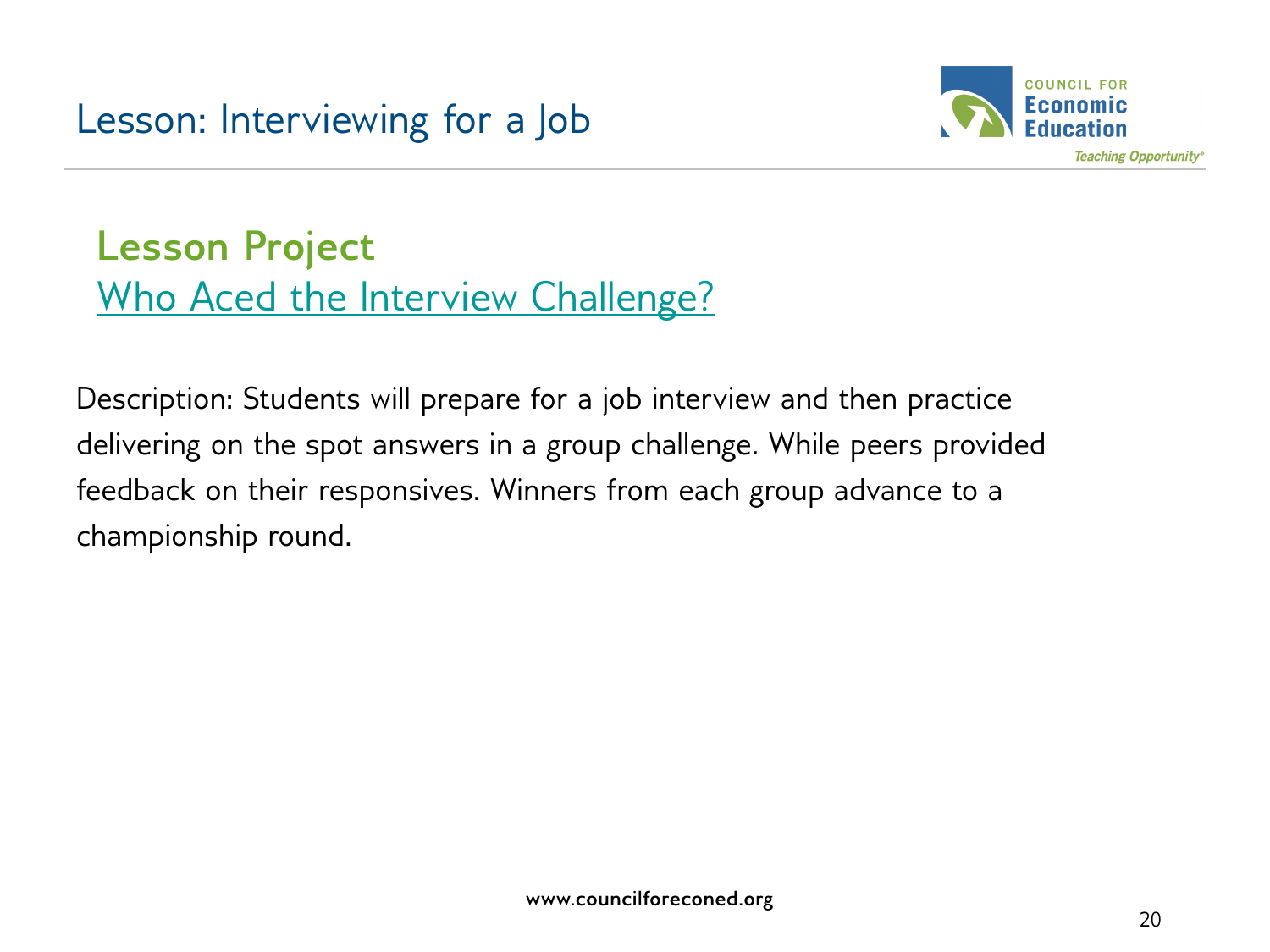

# Lesson: Interviewing for a Job
Lesson Project
Who Aced the Interview Challenge?

Description: Students will prepare for a job interview and then practice delivering on the spot answers in a group challenge. While peers provided feedback on their responsives. Winners from each group advance to a championship round.

www.councilforeconed.org
20